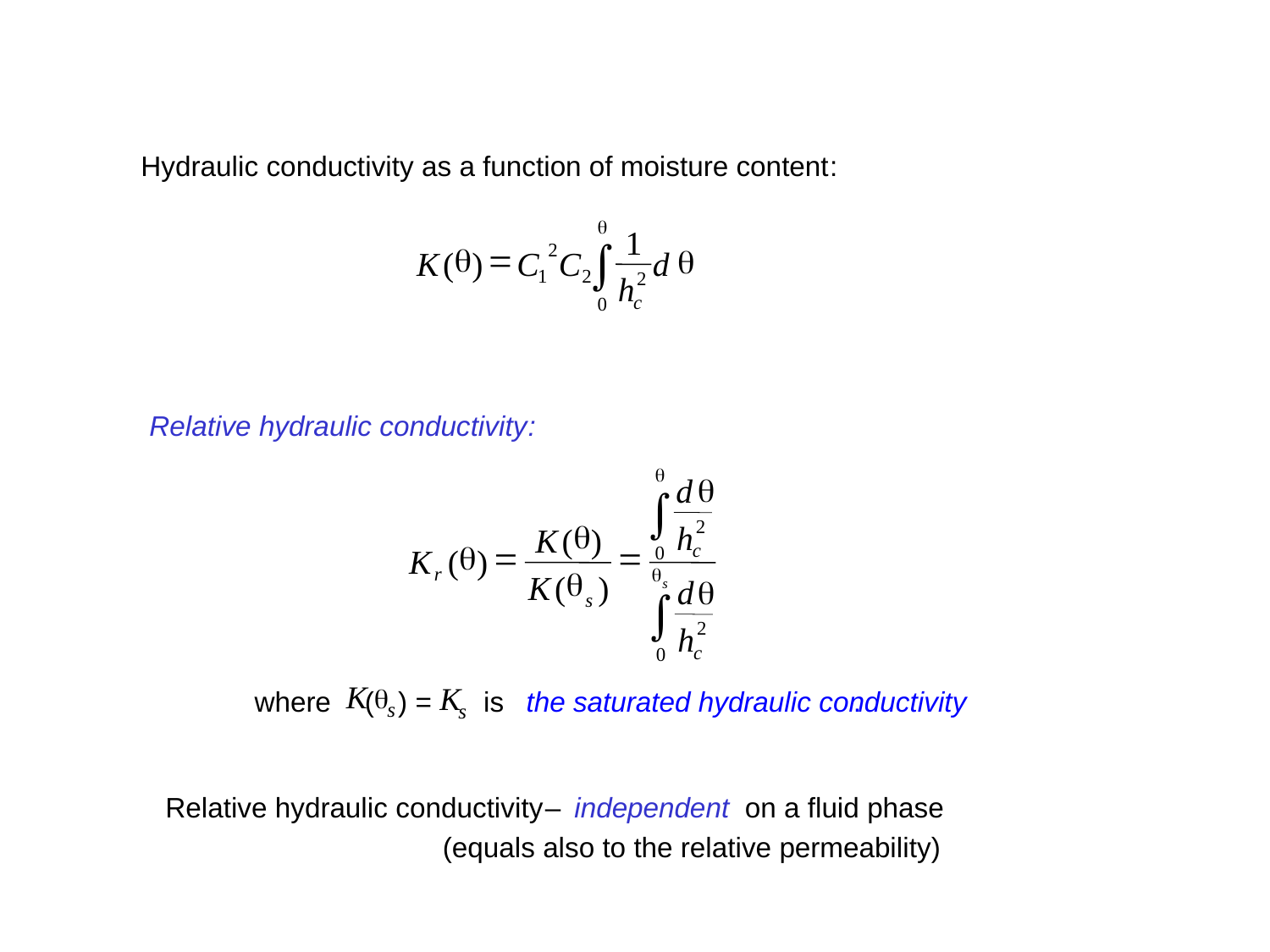

Hydraulic conductivity as a function of moisture content:

θ
1
∫
2
θ
=
θ
K
(
)
C
C
d
1
2

2
h
c
0

Relative hydraulic conductivity:

θ
θ
d
∫

2
θ
h
K
(
)
θ
=
=
c
0
K
(
)
r
θ

θ
K
(
)
d
θ
s
∫
s

2
h
c
0

K
K
θ
where
(
)

=

  is
the saturated hydraulic conductivity
.

s
s

Relative hydraulic conductivity
–
 independent  on a fluid phase
       (equals also to the relative permeability)